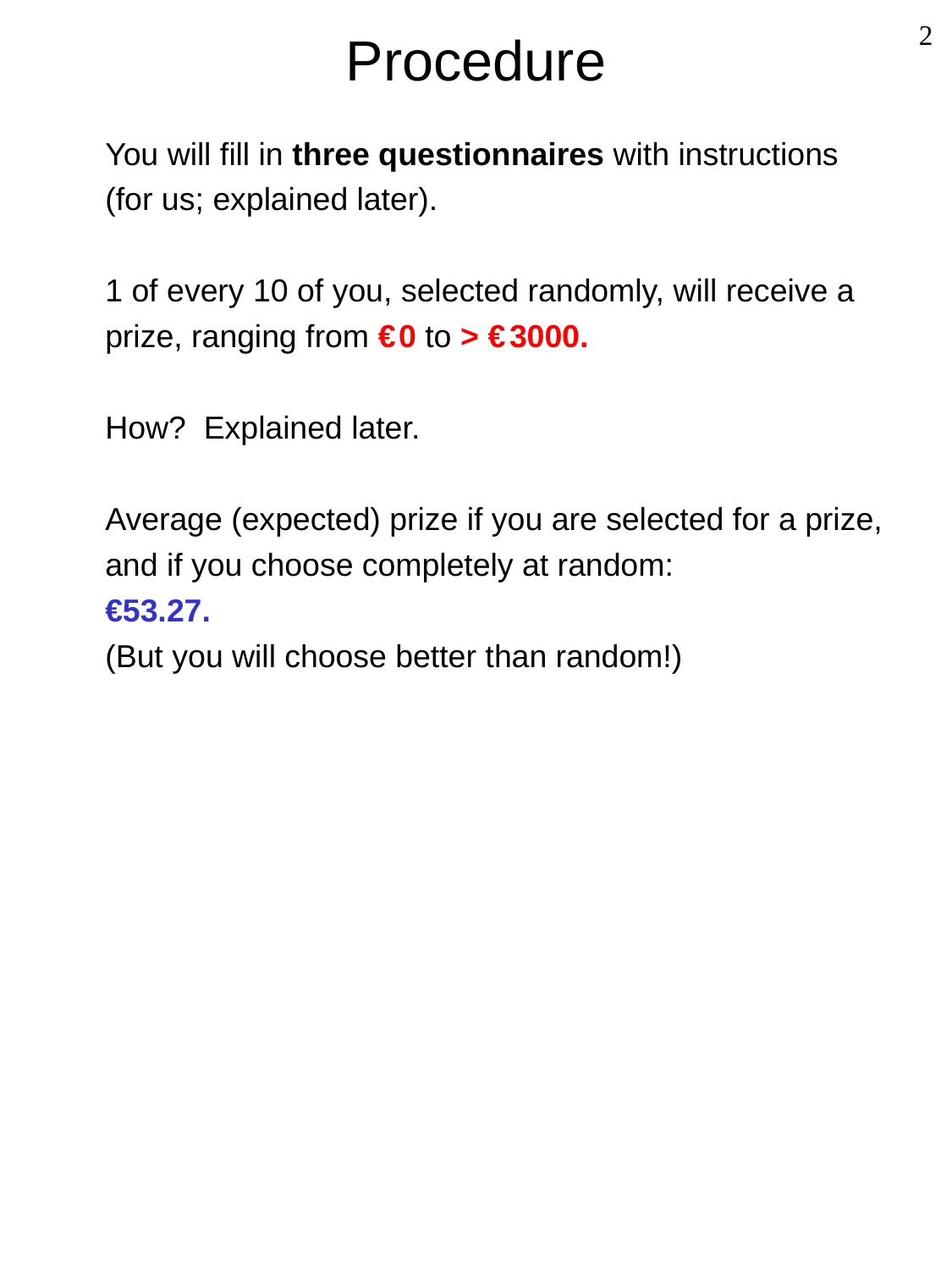

2
Procedure
You will fill in three questionnaires with instructions (for us; explained later).

1 of every 10 of you, selected randomly, will receive a prize, ranging from € 0 to > € 3000.
How?  Explained later.

Average (expected) prize if you are selected for a prize, and if you choose completely at random:
€53.27.
(But you will choose better than random!)